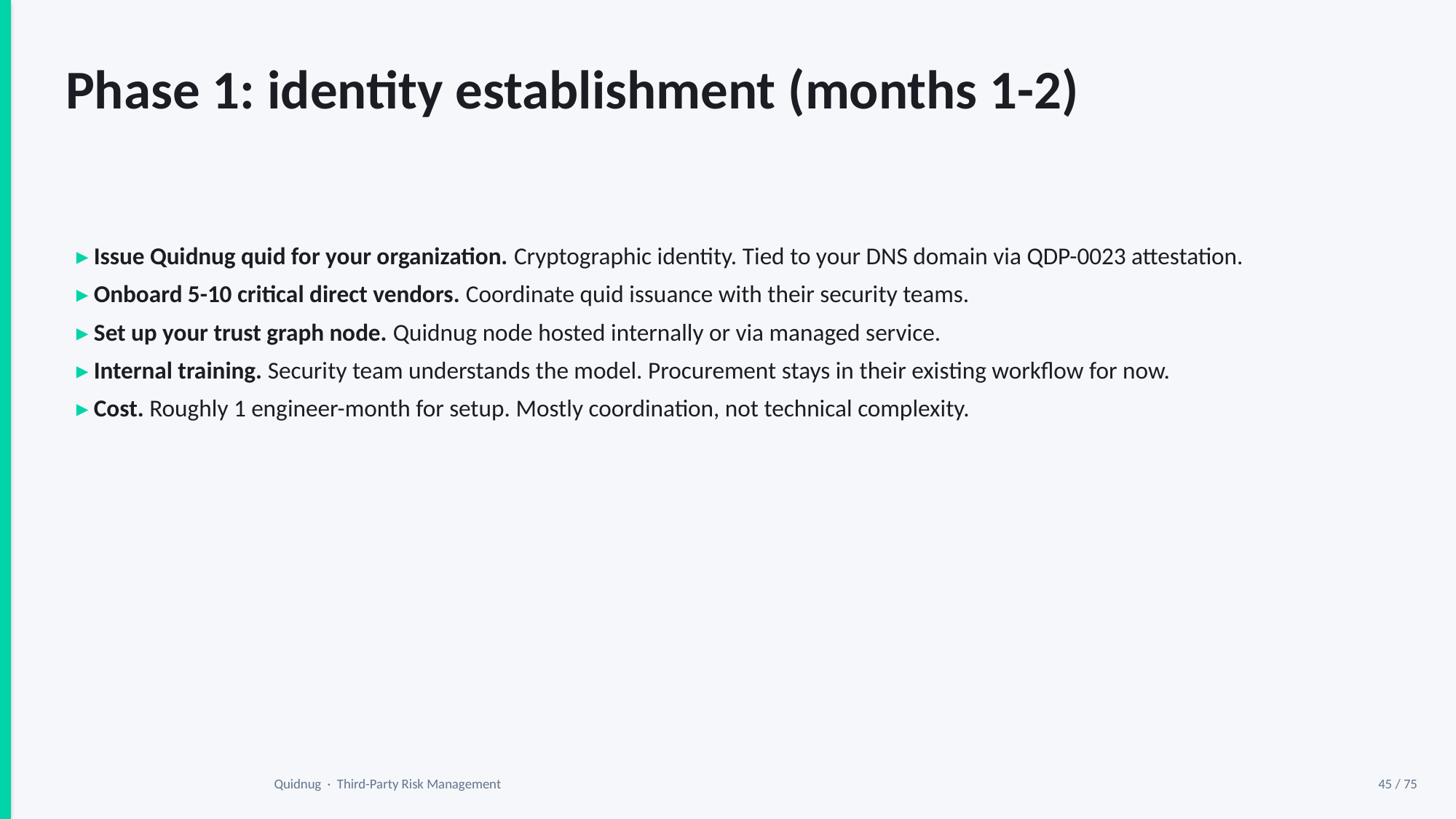

Phase 1: identity establishment (months 1-2)
▸ Issue Quidnug quid for your organization. Cryptographic identity. Tied to your DNS domain via QDP-0023 attestation.
▸ Onboard 5-10 critical direct vendors. Coordinate quid issuance with their security teams.
▸ Set up your trust graph node. Quidnug node hosted internally or via managed service.
▸ Internal training. Security team understands the model. Procurement stays in their existing workflow for now.
▸ Cost. Roughly 1 engineer-month for setup. Mostly coordination, not technical complexity.
Quidnug  ·  Third-Party Risk Management
45 / 75